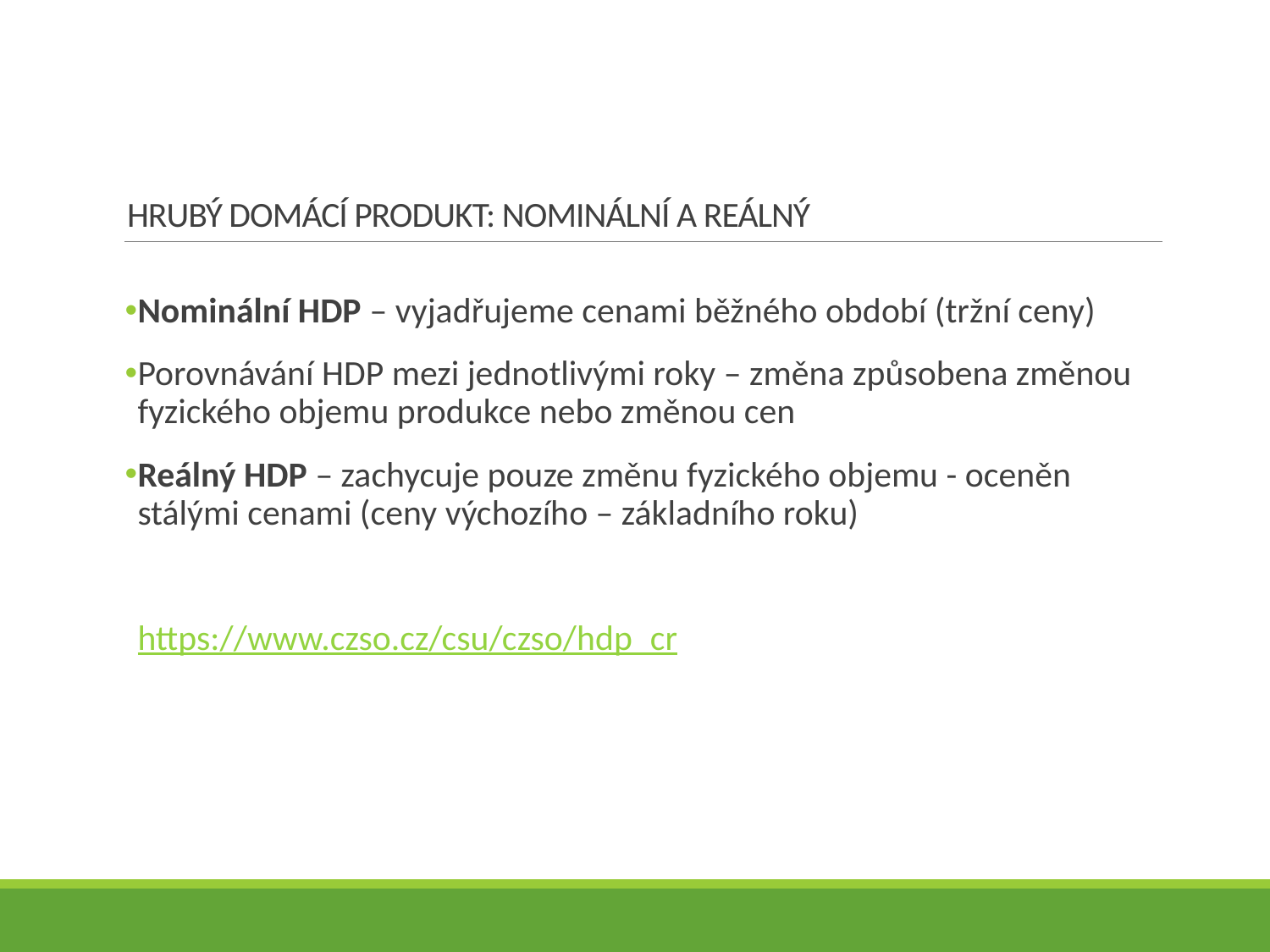

# Hrubý domácí produkt: nominální a reálný
Nominální HDP – vyjadřujeme cenami běžného období (tržní ceny)
Porovnávání HDP mezi jednotlivými roky – změna způsobena změnou fyzického objemu produkce nebo změnou cen
Reálný HDP – zachycuje pouze změnu fyzického objemu - oceněn stálými cenami (ceny výchozího – základního roku)

https://www.czso.cz/csu/czso/hdp_cr